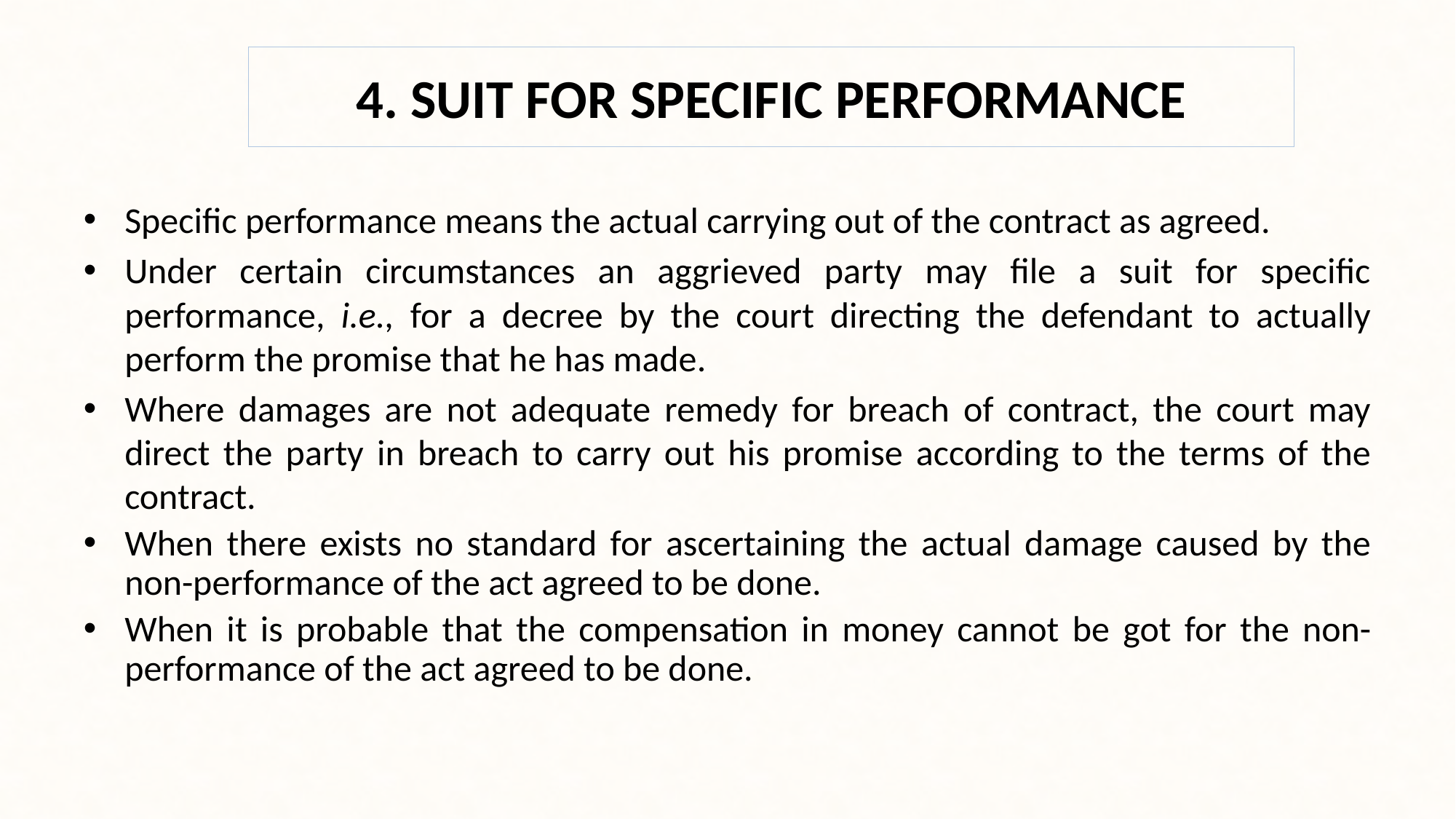

# 4. SUIT FOR SPECIFIC PERFORMANCE
Specific performance means the actual carrying out of the contract as agreed.
Under certain circumstances an aggrieved party may file a suit for specific performance, i.e., for a decree by the court directing the defendant to actually perform the promise that he has made.
Where damages are not adequate remedy for breach of contract, the court may direct the party in breach to carry out his promise according to the terms of the contract.
When there exists no standard for ascertaining the actual damage caused by the non-performance of the act agreed to be done.
When it is probable that the compensation in money cannot be got for the non-performance of the act agreed to be done.